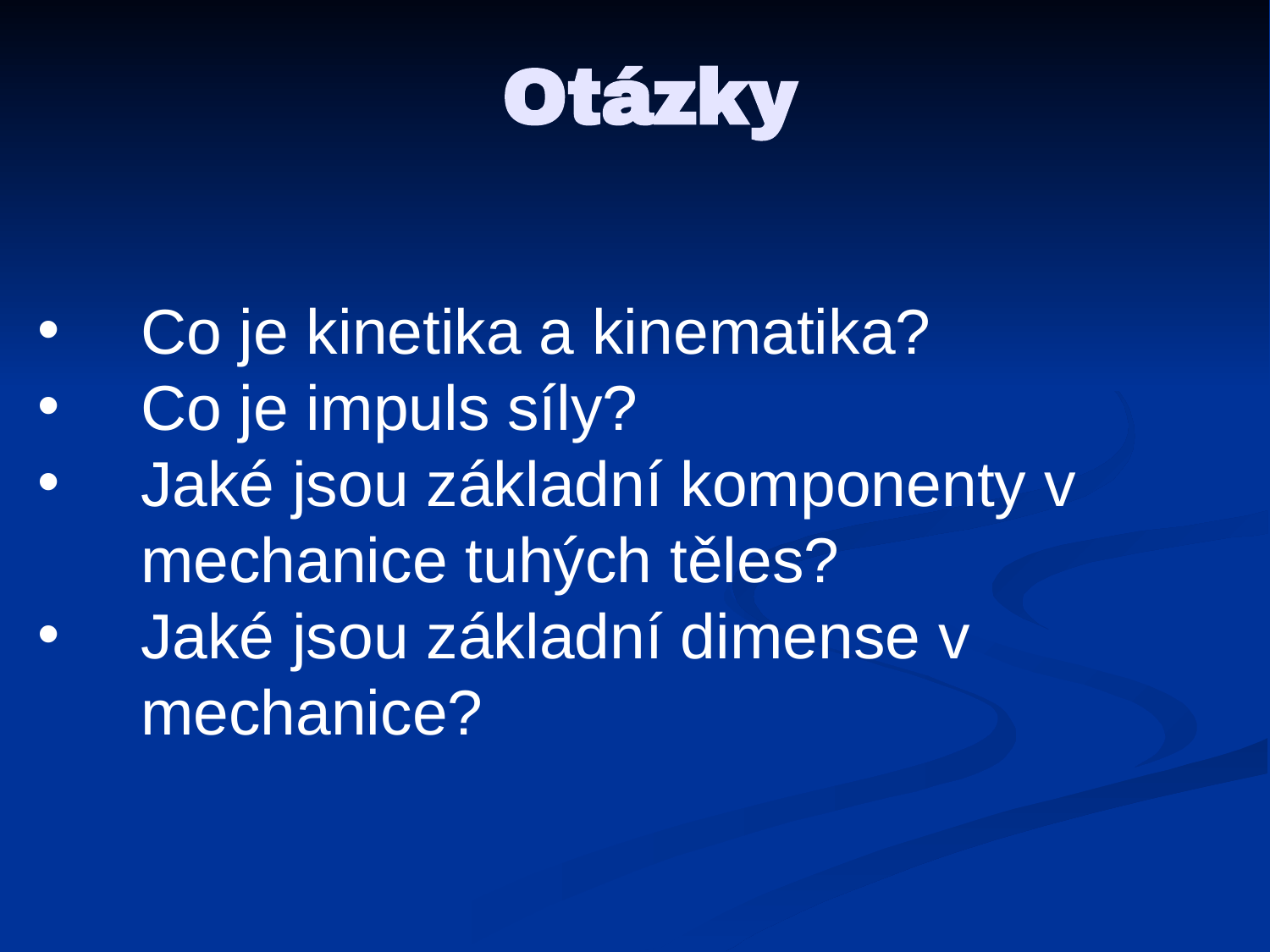

Otázky

Co je kinetika a kinematika?
Co je impuls síly?
Jaké jsou základní komponenty v mechanice tuhých těles?
Jaké jsou základní dimense v mechanice?